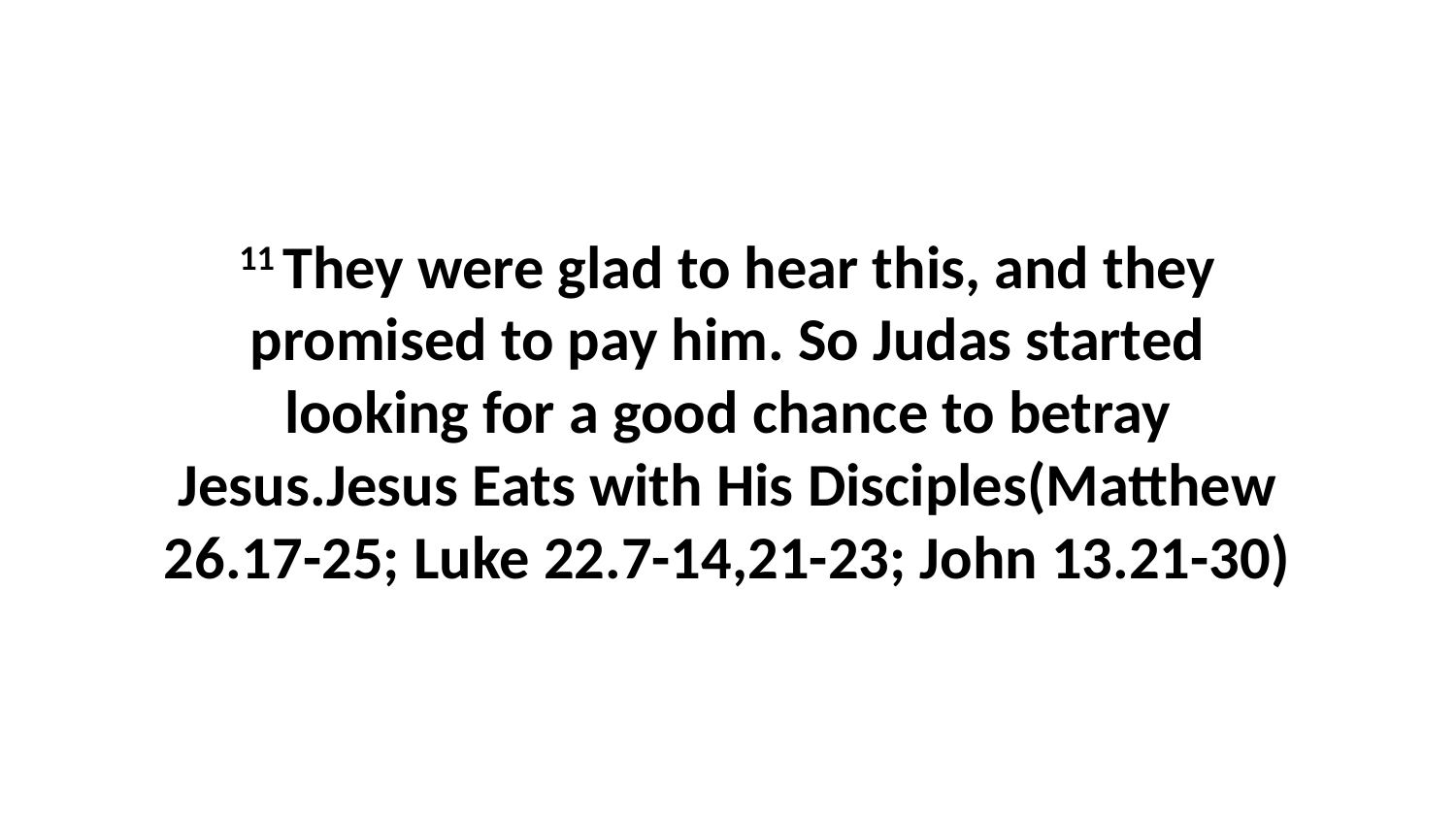

11 They were glad to hear this, and they promised to pay him. So Judas started looking for a good chance to betray Jesus.Jesus Eats with His Disciples(Matthew 26.17-25; Luke 22.7-14,21-23; John 13.21-30)